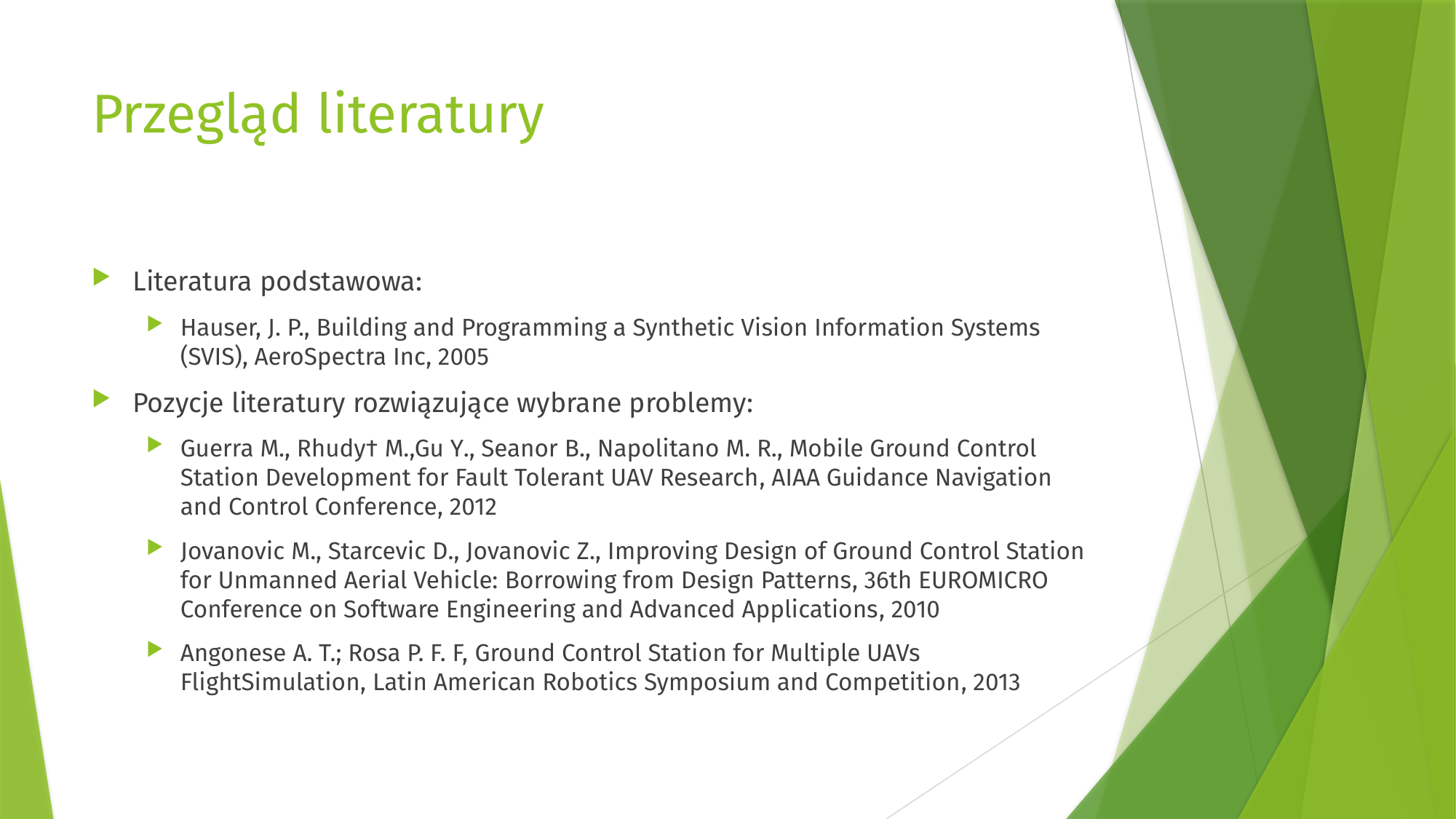

# Przegląd literatury
Literatura podstawowa:
Hauser, J. P., Building and Programming a Synthetic Vision Information Systems (SVIS), AeroSpectra Inc, 2005
Pozycje literatury rozwiązujące wybrane problemy:
Guerra M., Rhudy† M.,Gu Y., Seanor B., Napolitano M. R., Mobile Ground Control Station Development for Fault Tolerant UAV Research, AIAA Guidance Navigation and Control Conference, 2012
Jovanovic M., Starcevic D., Jovanovic Z., Improving Design of Ground Control Station for Unmanned Aerial Vehicle: Borrowing from Design Patterns, 36th EUROMICRO Conference on Software Engineering and Advanced Applications, 2010
Angonese A. T.; Rosa P. F. F, Ground Control Station for Multiple UAVs FlightSimulation, Latin American Robotics Symposium and Competition, 2013